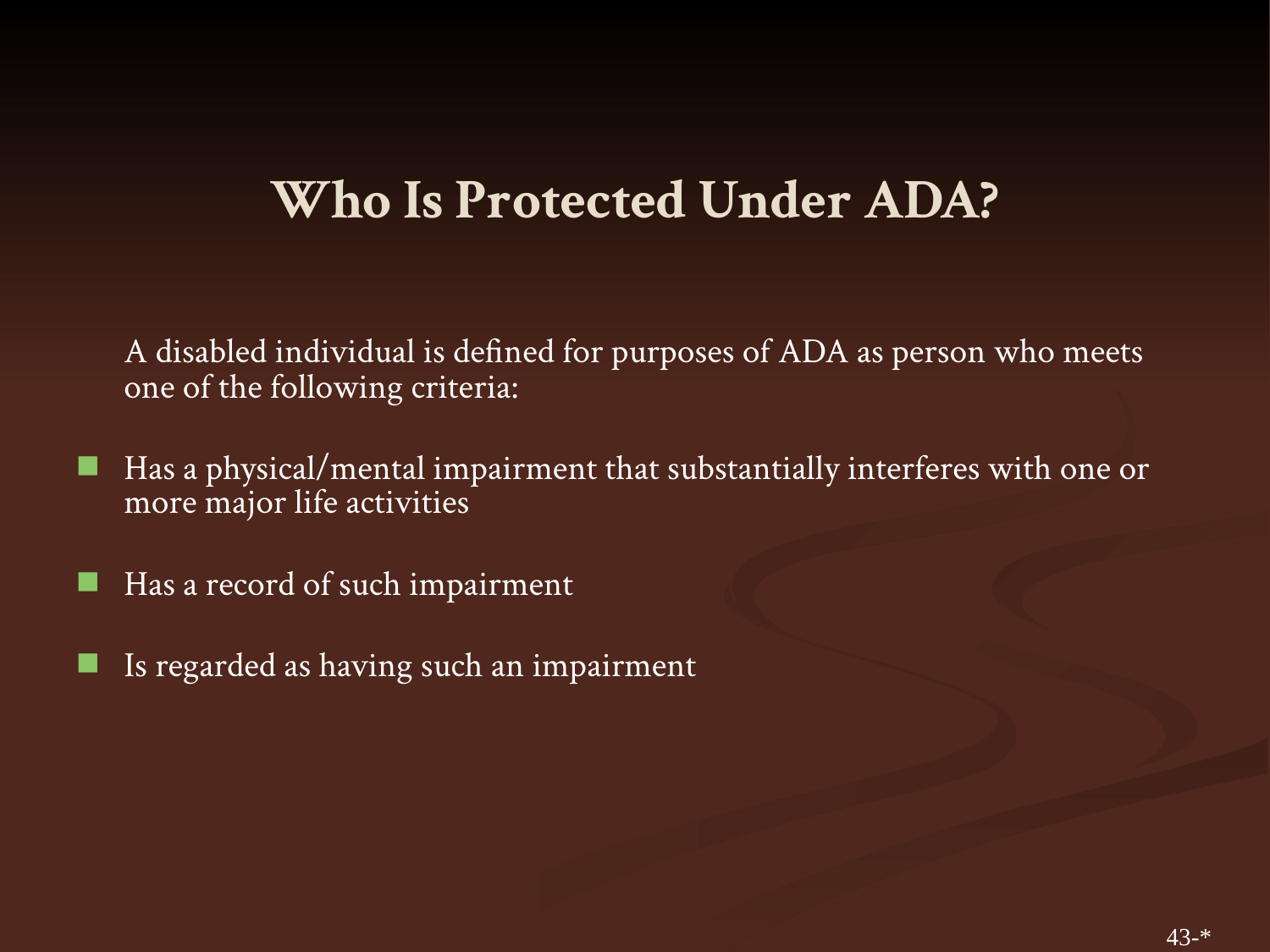

# Who Is Protected Under ADA?
	A disabled individual is defined for purposes of ADA as person who meets one of the following criteria:

Has a physical/mental impairment that substantially interferes with one or more major life activities

Has a record of such impairment

Is regarded as having such an impairment
43-*